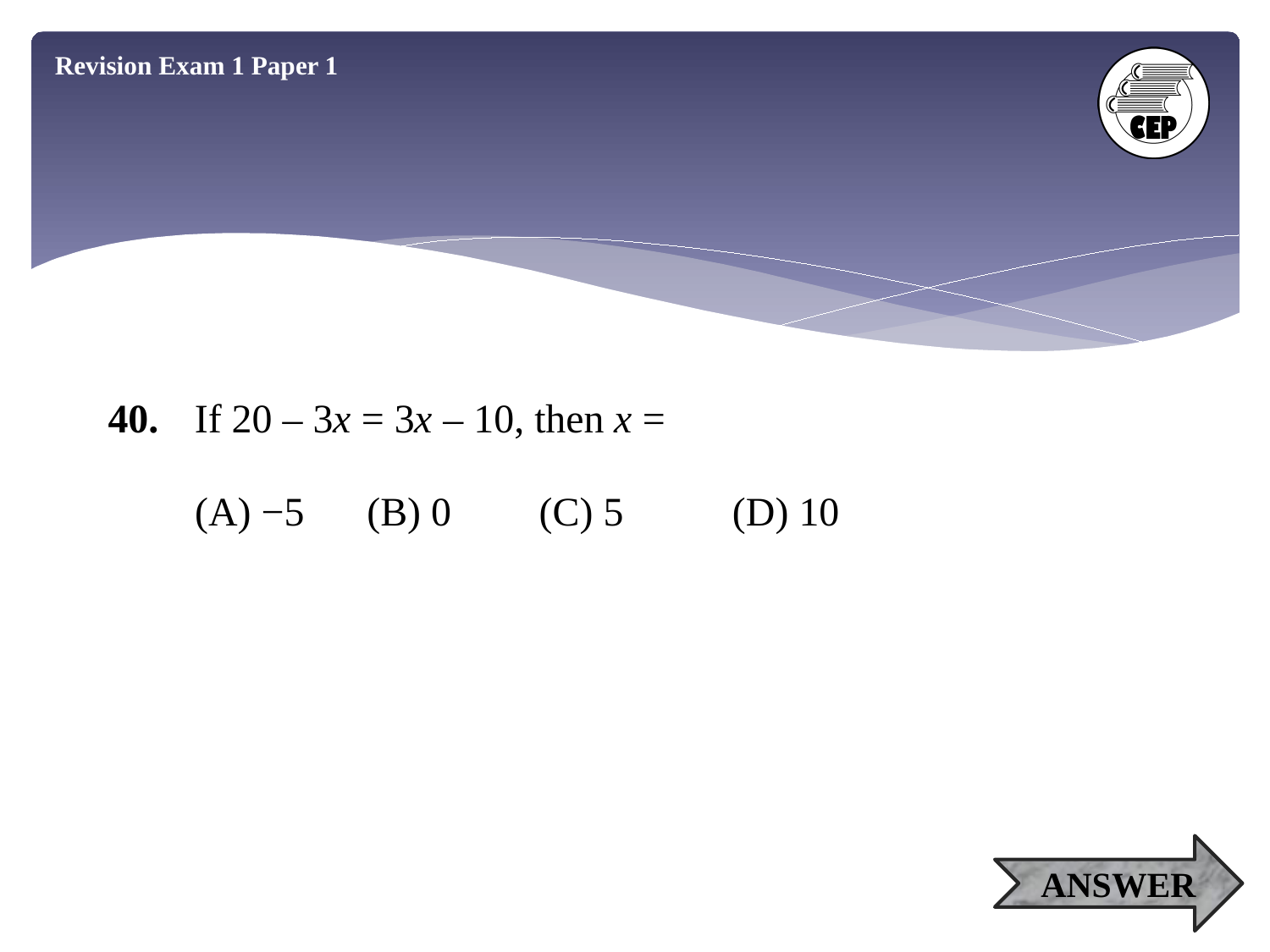

Revision Exam 1 Paper 1
40.	If 20 – 3x = 3x – 10, then x =
(A) −5
(B) 0
(C) 5
(D) 10
ANSWER